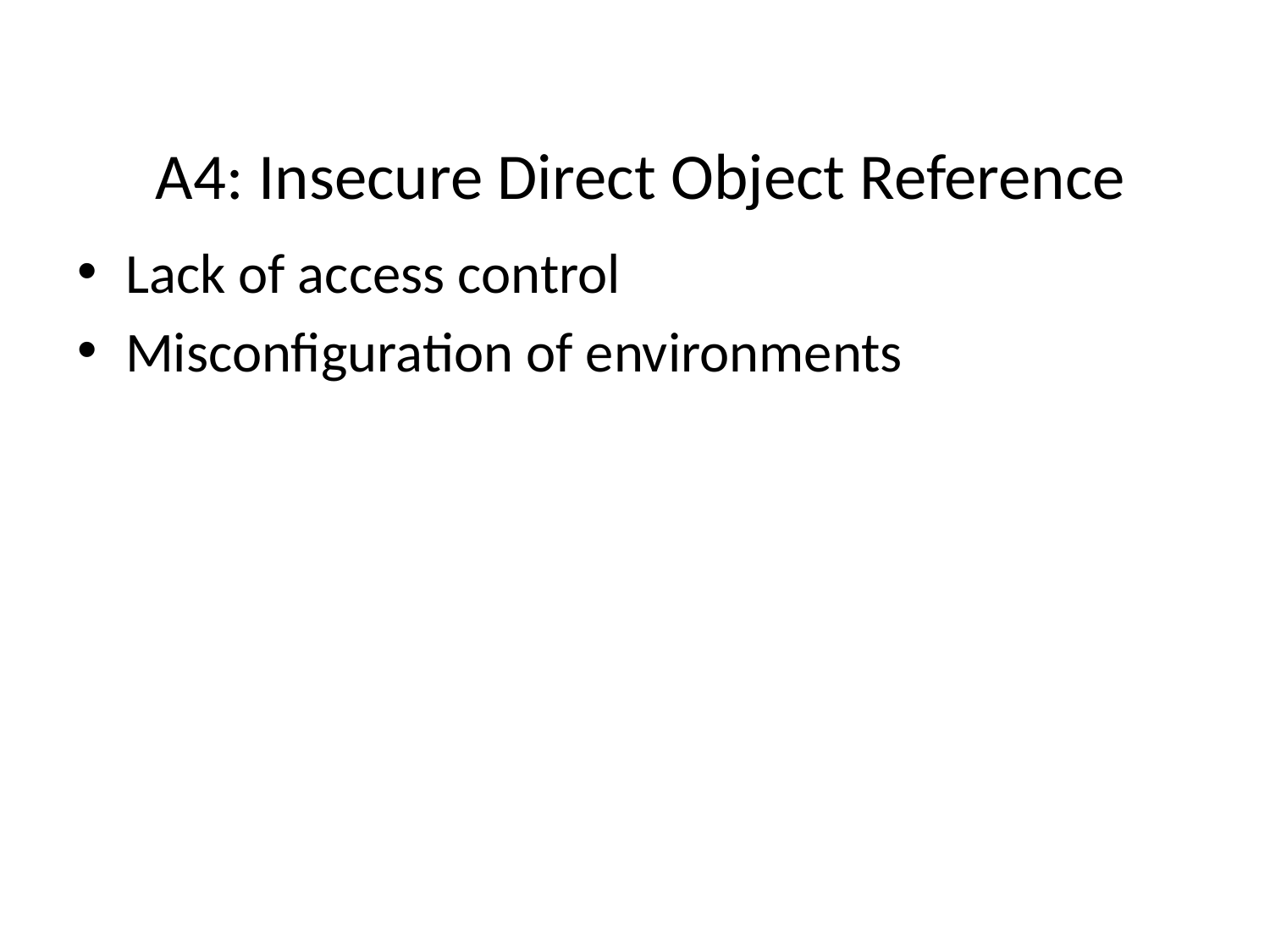

# A4: Insecure Direct Object Reference
Lack of access control
Misconfiguration of environments